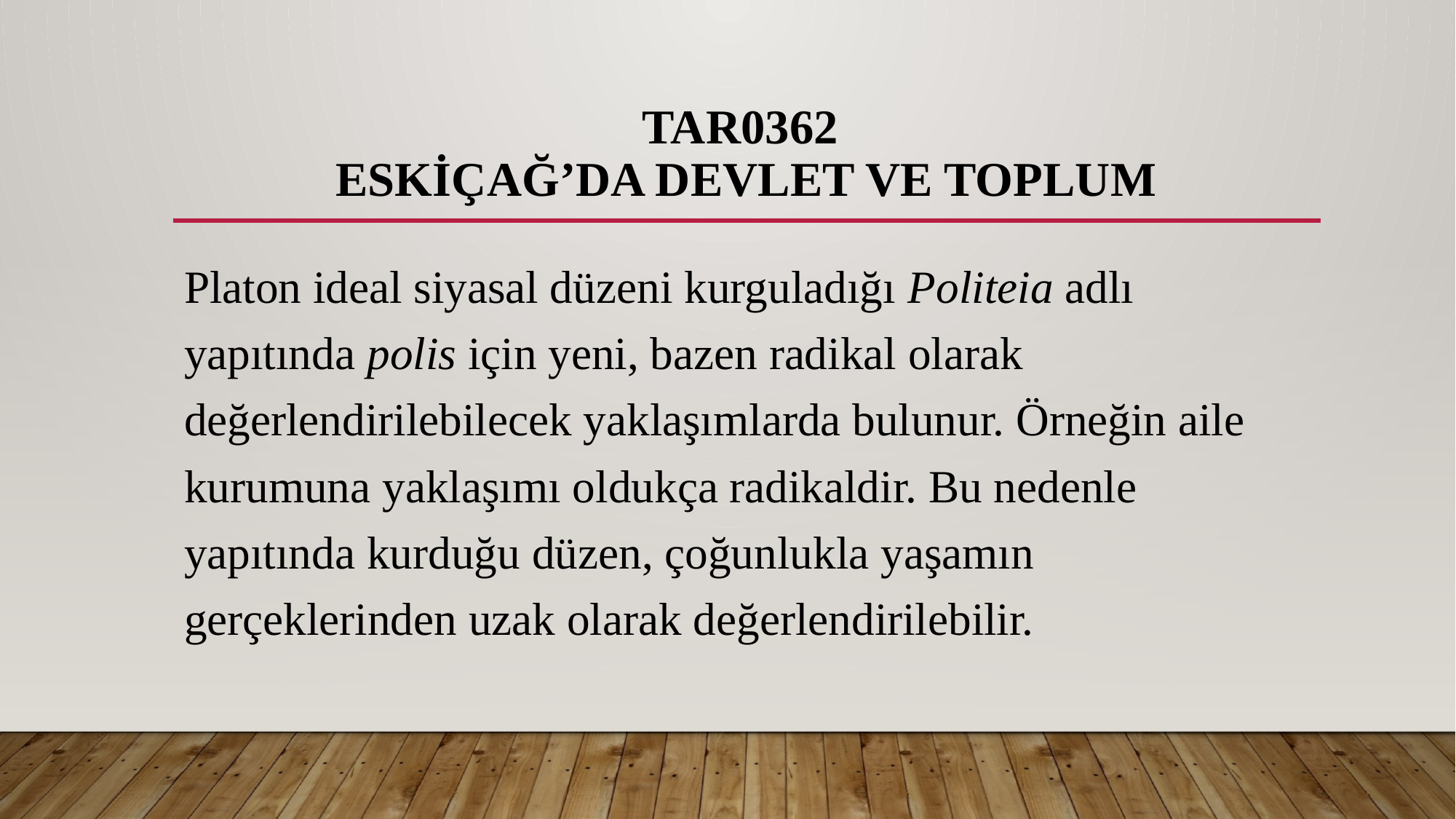

# TAR0362 ESKİÇAĞ’DA DEVLET VE TOPLUM
Platon ideal siyasal düzeni kurguladığı Politeia adlı yapıtında polis için yeni, bazen radikal olarak değerlendirilebilecek yaklaşımlarda bulunur. Örneğin aile kurumuna yaklaşımı oldukça radikaldir. Bu nedenle yapıtında kurduğu düzen, çoğunlukla yaşamın gerçeklerinden uzak olarak değerlendirilebilir.